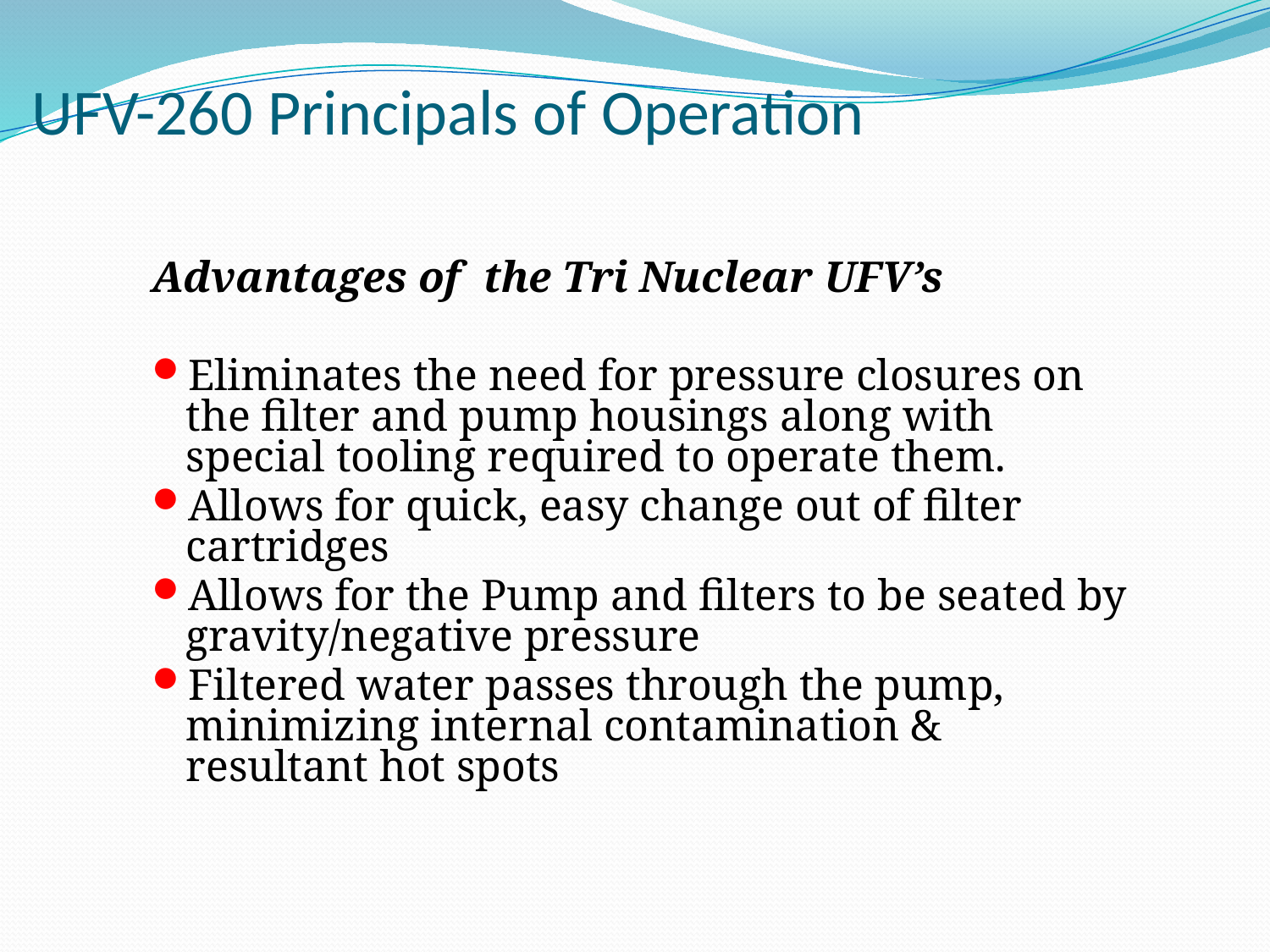

# UFV-260 Principals of Operation
Advantages of  the Tri Nuclear UFV’s

Eliminates the need for pressure closures on the filter and pump housings along with special tooling required to operate them.
Allows for quick, easy change out of filter cartridges
Allows for the Pump and filters to be seated by gravity/negative pressure
Filtered water passes through the pump, minimizing internal contamination & resultant hot spots